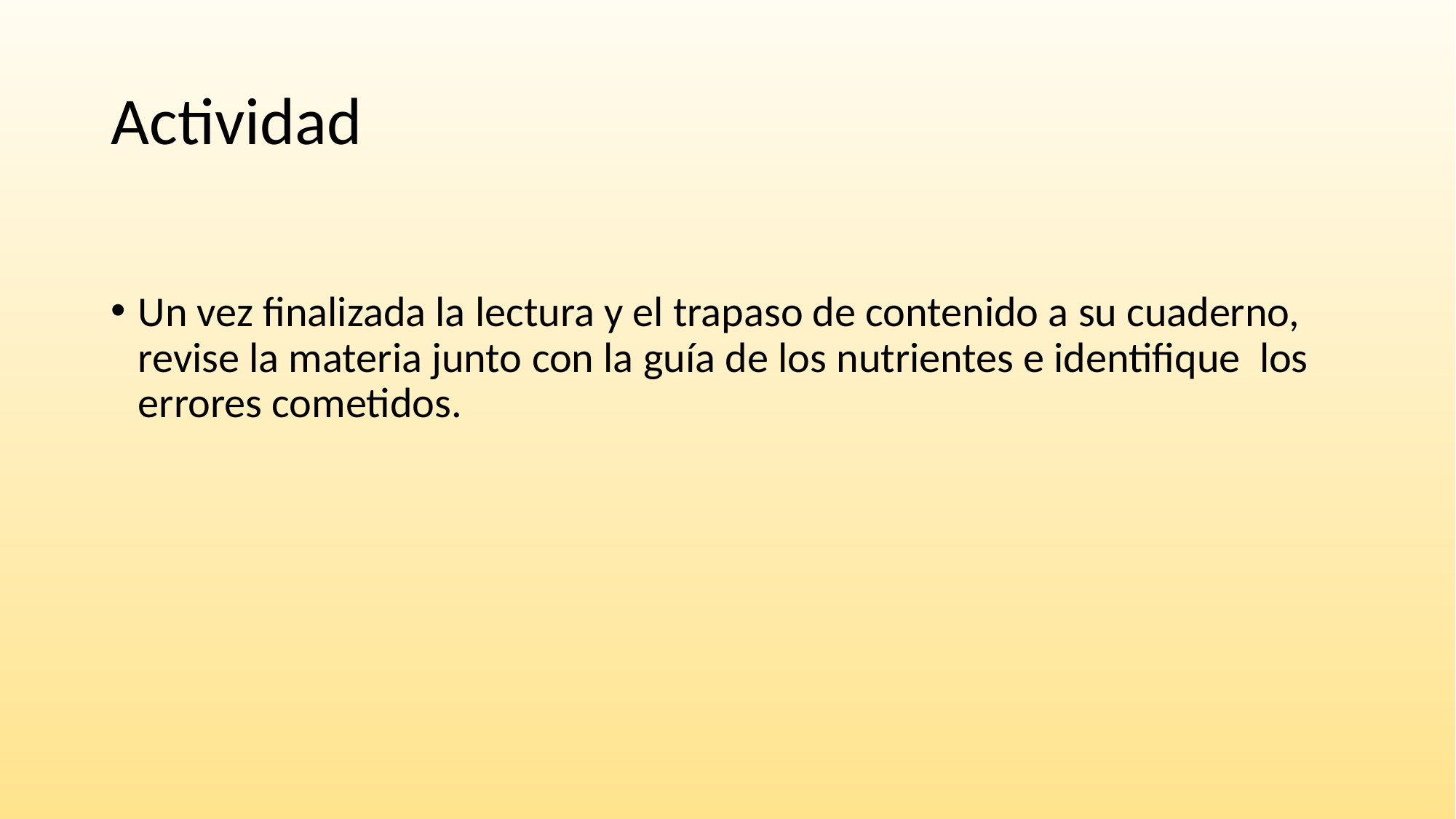

# Actividad

Un vez finalizada la lectura y el trapaso de contenido a su cuaderno,  revise la materia junto con la guía de los nutrientes e identifique  los errores cometidos.